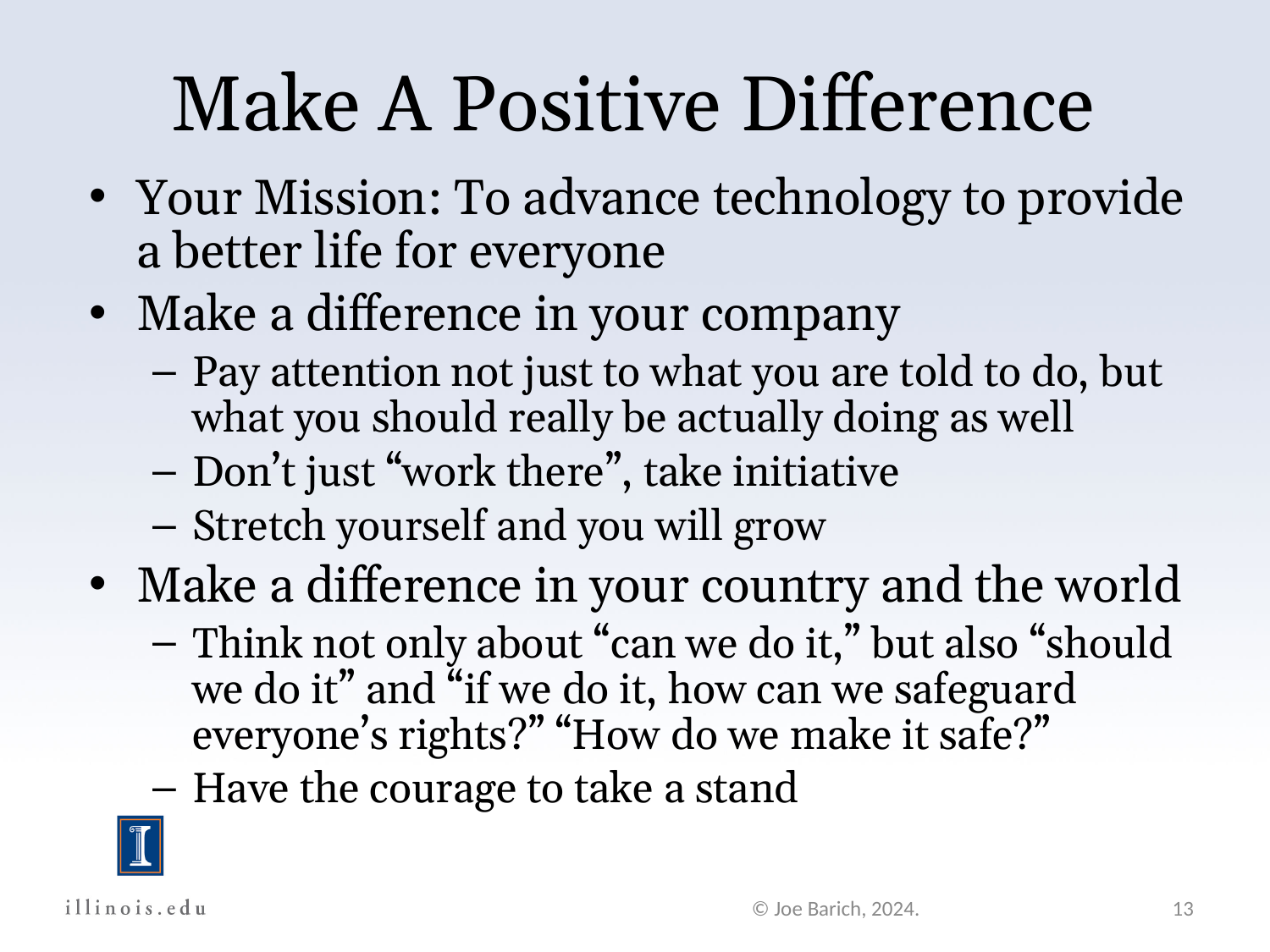

Make A Positive Difference
Your Mission: To advance technology to provide a better life for everyone
Make a difference in your company
Pay attention not just to what you are told to do, but what you should really be actually doing as well
Don’t just “work there”, take initiative
Stretch yourself and you will grow
Make a difference in your country and the world
Think not only about “can we do it,” but also “should we do it” and “if we do it, how can we safeguard everyone’s rights?” “How do we make it safe?”
Have the courage to take a stand
© Joe Barich, 2024.
13